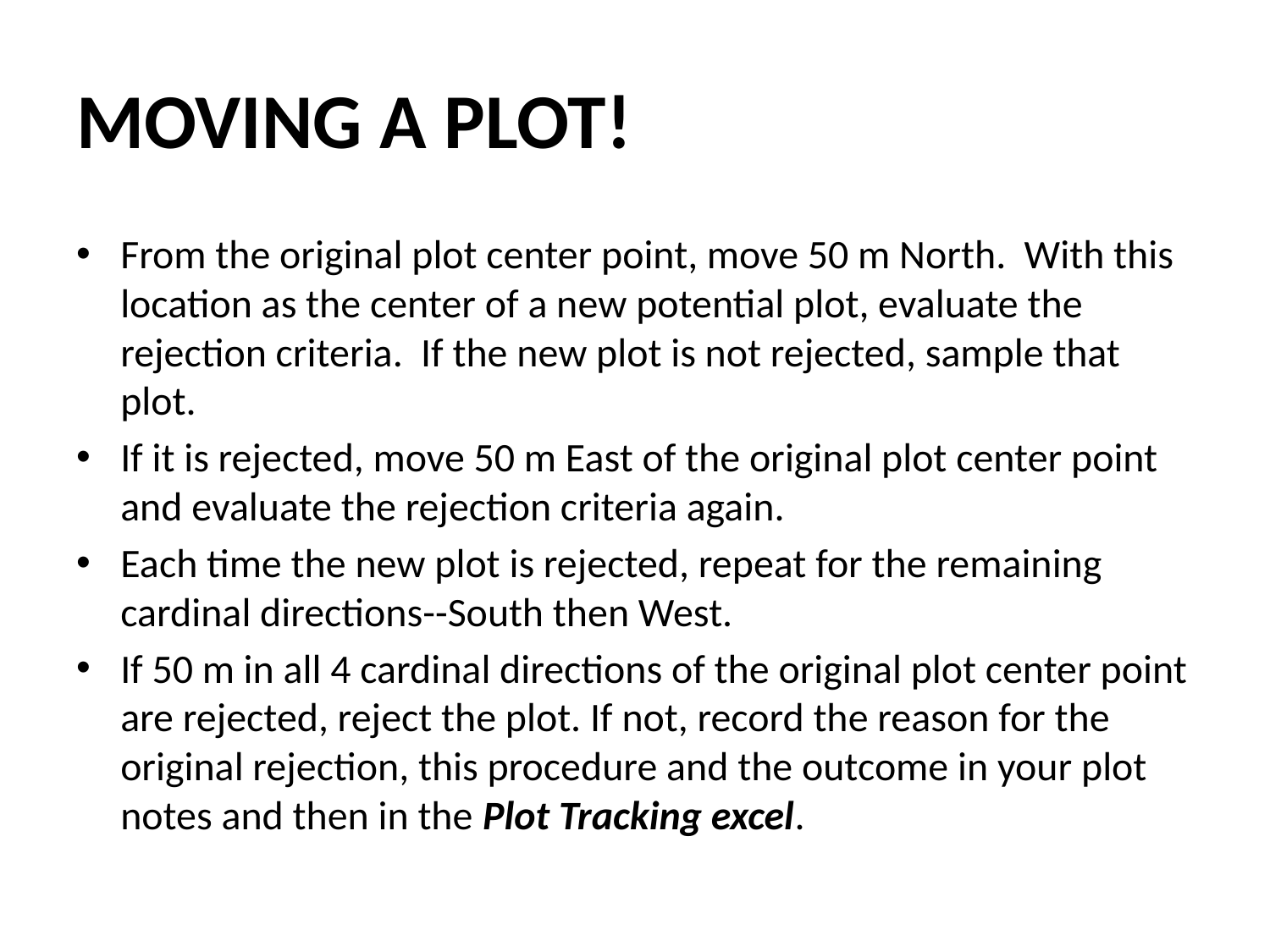

# MOVING A PLOT!
From the original plot center point, move 50 m North.  With this location as the center of a new potential plot, evaluate the rejection criteria.  If the new plot is not rejected, sample that plot.
If it is rejected, move 50 m East of the original plot center point and evaluate the rejection criteria again.
Each time the new plot is rejected, repeat for the remaining cardinal directions--South then West.
If 50 m in all 4 cardinal directions of the original plot center point are rejected, reject the plot. If not, record the reason for the original rejection, this procedure and the outcome in your plot notes and then in the Plot Tracking excel.